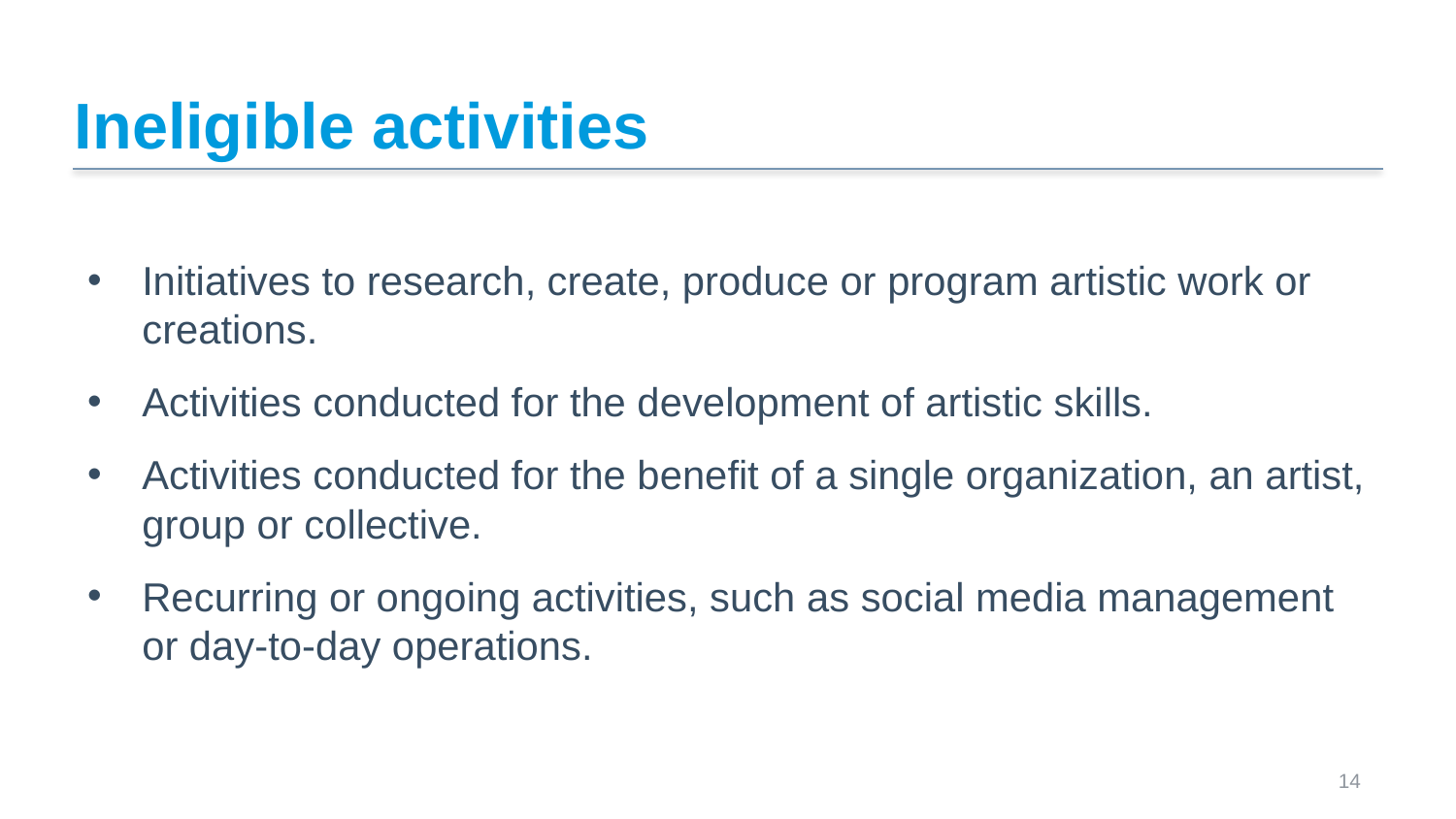

# Ineligible activities

Initiatives to research, create, produce or program artistic work or creations.
Activities conducted for the development of artistic skills.
Activities conducted for the benefit of a single organization, an artist, group or collective.
Recurring or ongoing activities, such as social media management or day-to-day operations.

  14